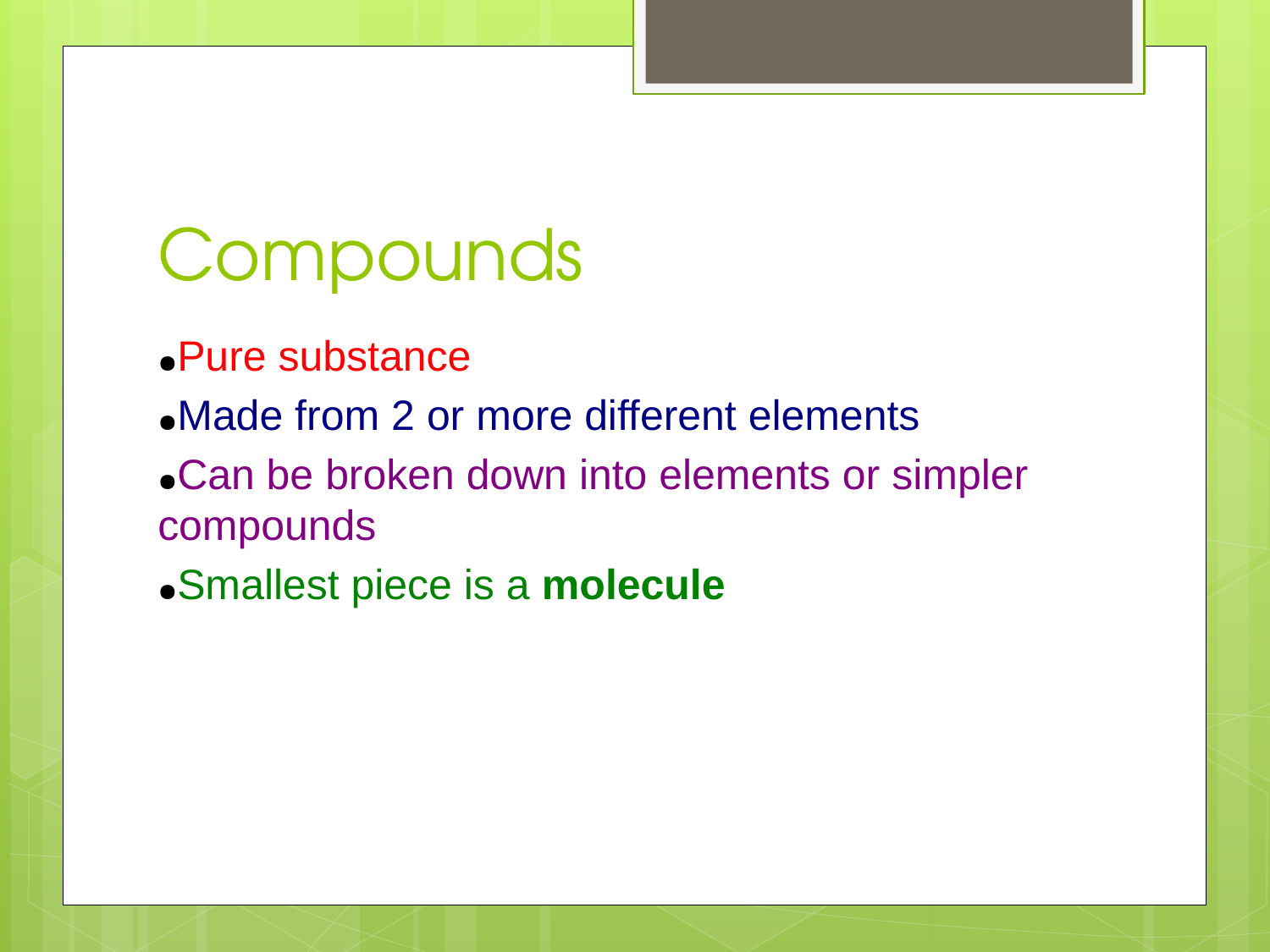

# Compounds
●Pure substance
●Made from 2 or more different elements
●Can be broken down into elements or simpler compounds
●Smallest piece is a molecule